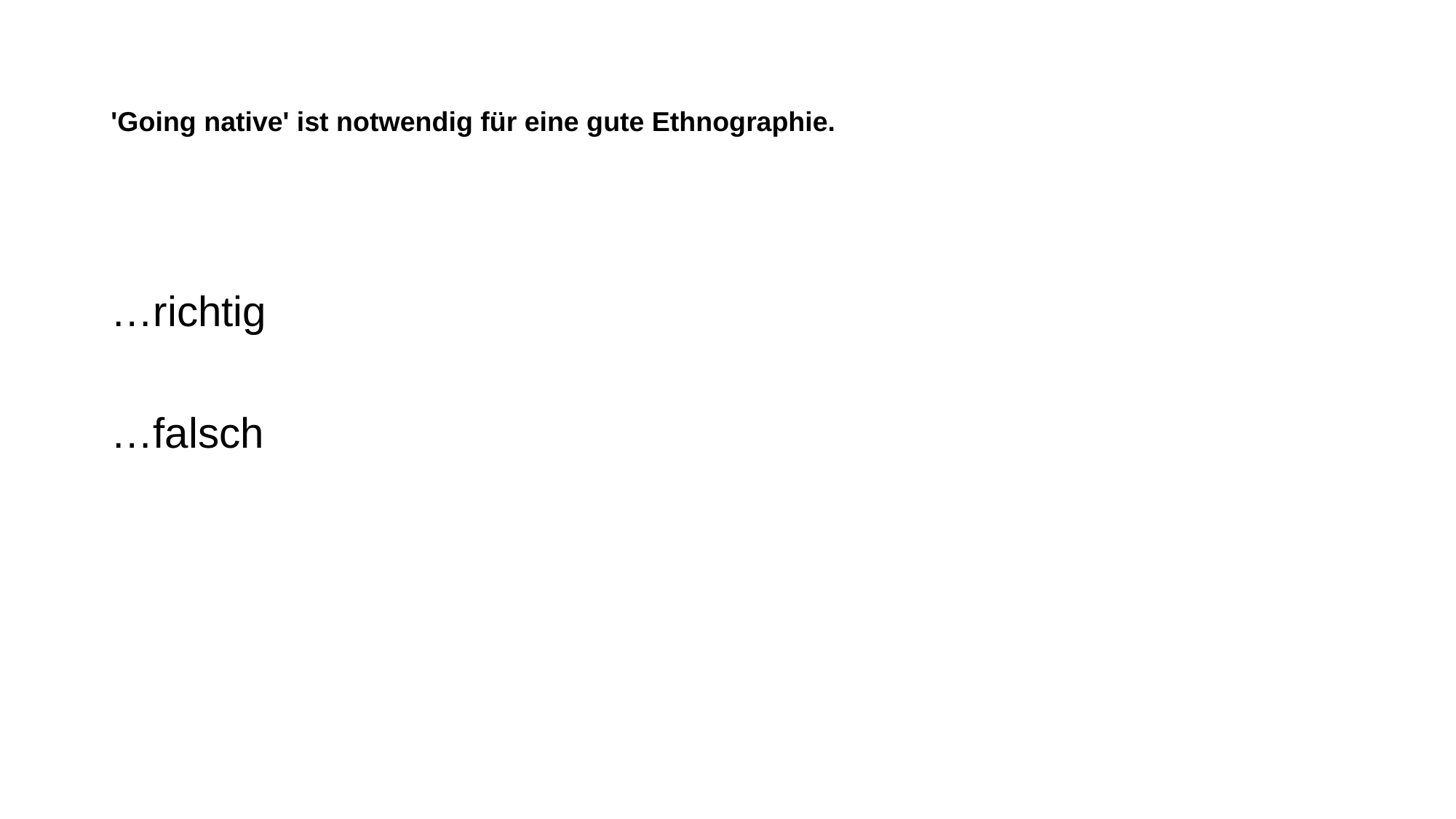

# 'Going native' ist notwendig für eine gute Ethnographie.

…richtig

…falsch